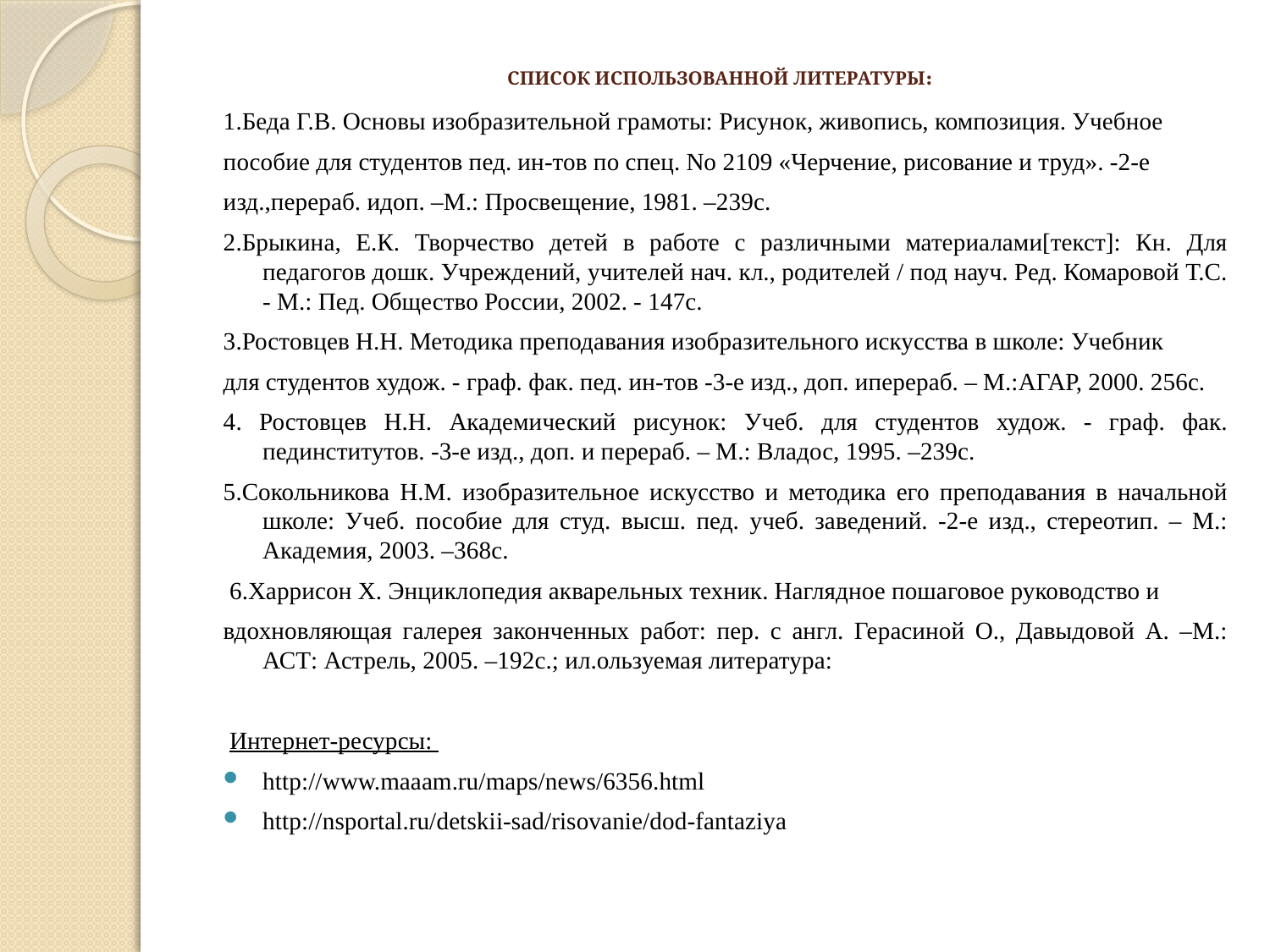

# СПИСОК ИСПОЛЬЗОВАННОЙ ЛИТЕРАТУРЫ:
1.Беда Г.В. Основы изобразительной грамоты: Рисунок, живопись, композиция. Учебное
пособие для студентов пед. ин-тов по спец. No 2109 «Черчение, рисование и труд». -2-е
изд.,перераб. идоп. –М.: Просвещение, 1981. –239с.
2.Брыкина, Е.К. Творчество детей в работе с различными материалами[текст]: Кн. Для педагогов дошк. Учреждений, учителей нач. кл., родителей / под науч. Ред. Комаровой Т.С. - М.: Пед. Общество России, 2002. - 147с.
3.Ростовцев Н.Н. Методика преподавания изобразительного искусства в школе: Учебник
для студентов худож. - граф. фак. пед. ин-тов -3-е изд., доп. иперераб. – М.:АГАР, 2000. 256с.
4. Ростовцев Н.Н. Академический рисунок: Учеб. для студентов худож. - граф. фак. пединститутов. -3-е изд., доп. и перераб. – М.: Владос, 1995. –239с.
5.Сокольникова Н.М. изобразительное искусство и методика его преподавания в начальной школе: Учеб. пособие для студ. высш. пед. учеб. заведений. -2-е изд., стереотип. – М.: Академия, 2003. –368с.
 6.Харрисон Х. Энциклопедия акварельных техник. Наглядное пошаговое руководство и
вдохновляющая галерея законченных работ: пер. с англ. Герасиной О., Давыдовой А. –М.: АСТ: Астрель, 2005. –192с.; ил.ользуемая литература:

 Интернет-ресурсы:
http://www.maaam.ru/maps/news/6356.html
http://nsportal.ru/detskii-sad/risovanie/dod-fantaziya